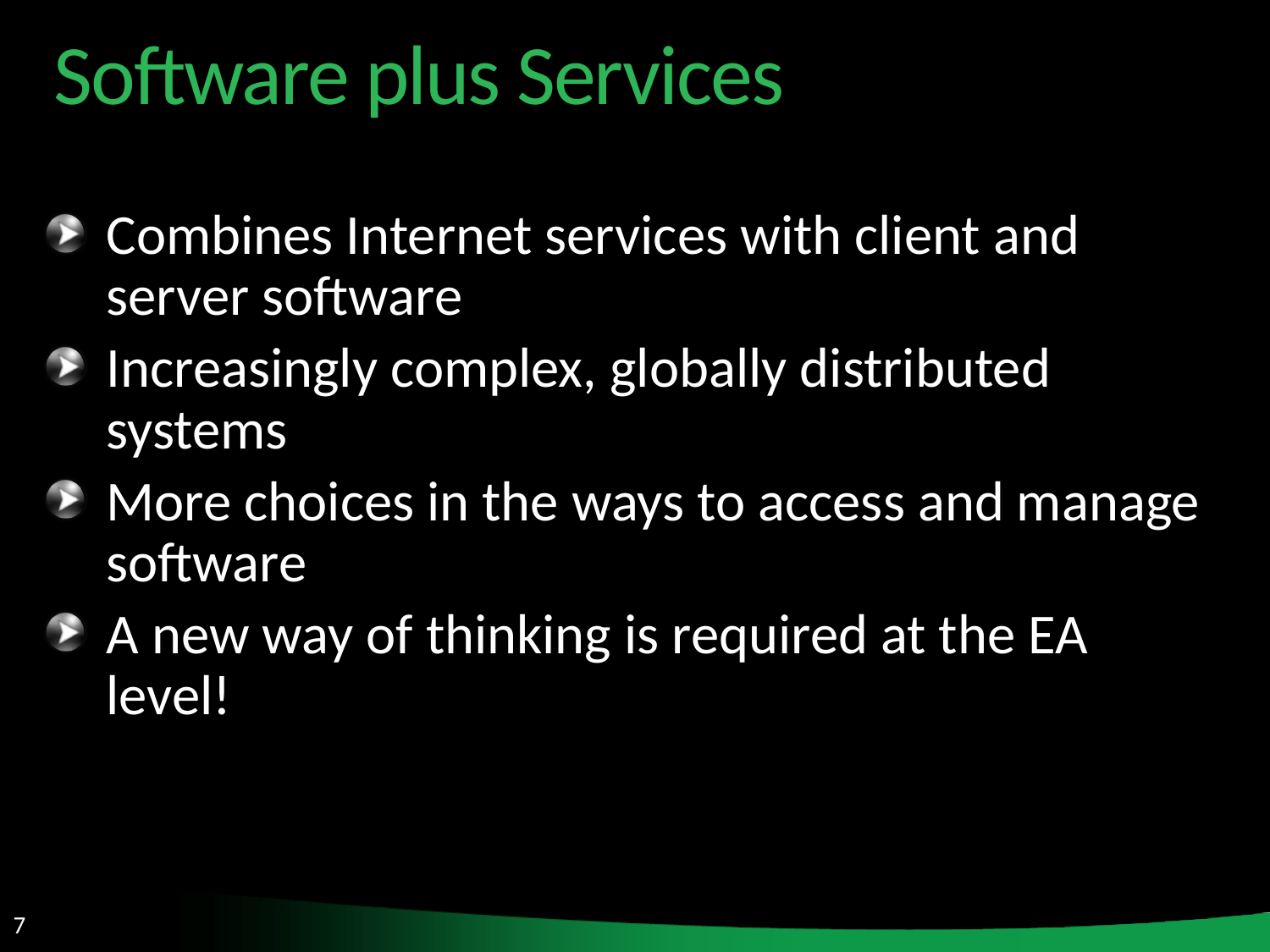

Software plus Services

Combines Internet services with client and server software
Increasingly complex, globally distributed systems
More choices in the ways to access and manage software
A new way of thinking is required at the EA level!